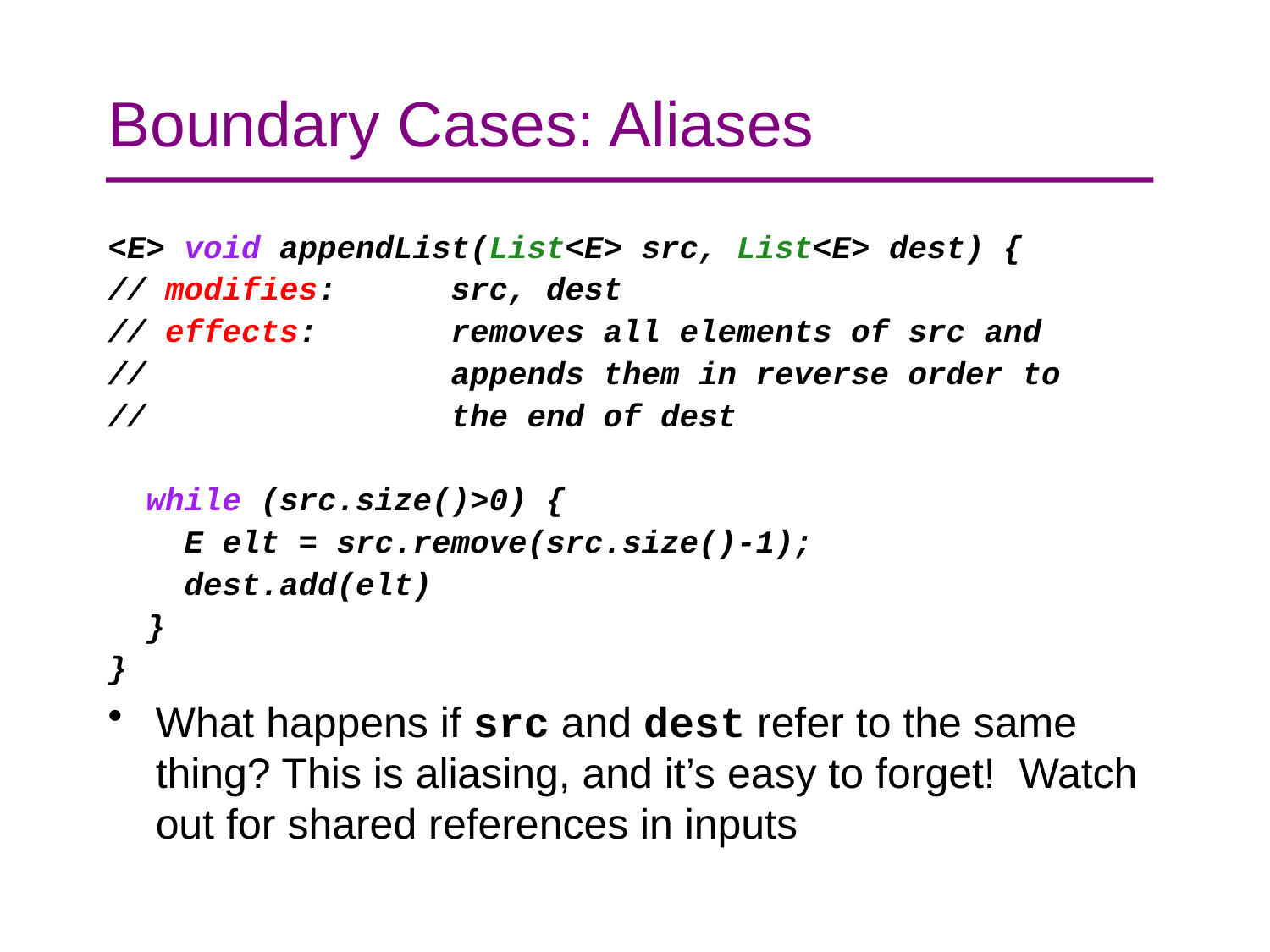

# Boundary Cases: Aliases
<E> void appendList(List<E> src, List<E> dest) {
// modifies:      src, dest
// effects:       removes all elements of src and
//                appends them in reverse order to
//                the end of dest

  while (src.size()>0) {
    E elt = src.remove(src.size()-1);
    dest.add(elt)
  }
}
What happens if src and dest refer to the same thing? This is aliasing, and it’s easy to forget!  Watch out for shared references in inputs